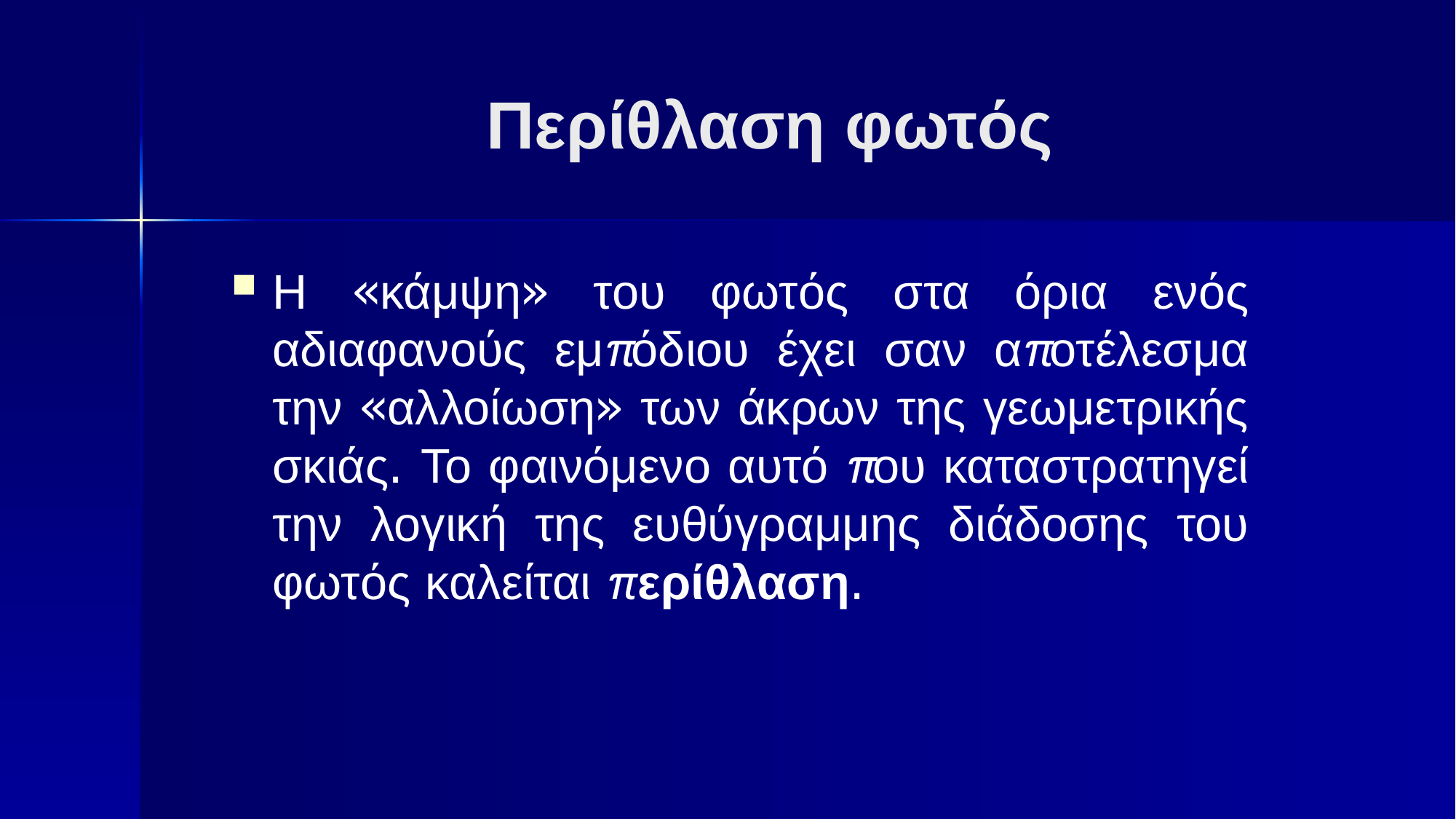

# Περίθλαση φωτός
Η «κάμψη» του φωτός στα όρια ενός αδιαφανούς εμπόδιου έχει σαν αποτέλεσμα την «αλλοίωση» των άκρων της γεωμετρικής σκιάς. Το φαινόμενο αυτό που καταστρατηγεί την λογική της ευθύγραμμης διάδοσης του φωτός καλείται περίθλαση.